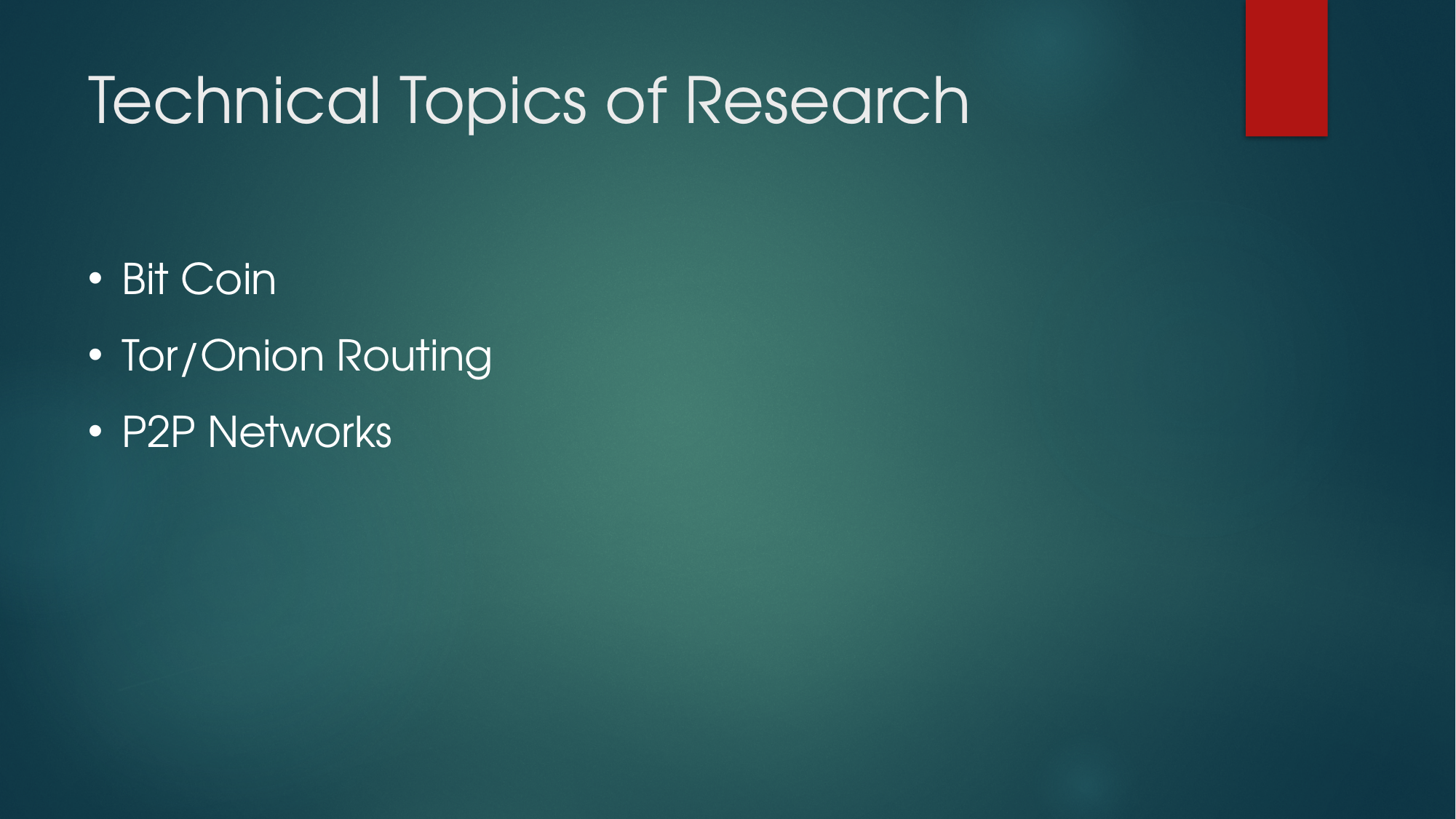

# Technical Topics of Research
Bit Coin
Tor/Onion Routing
P2P Networks